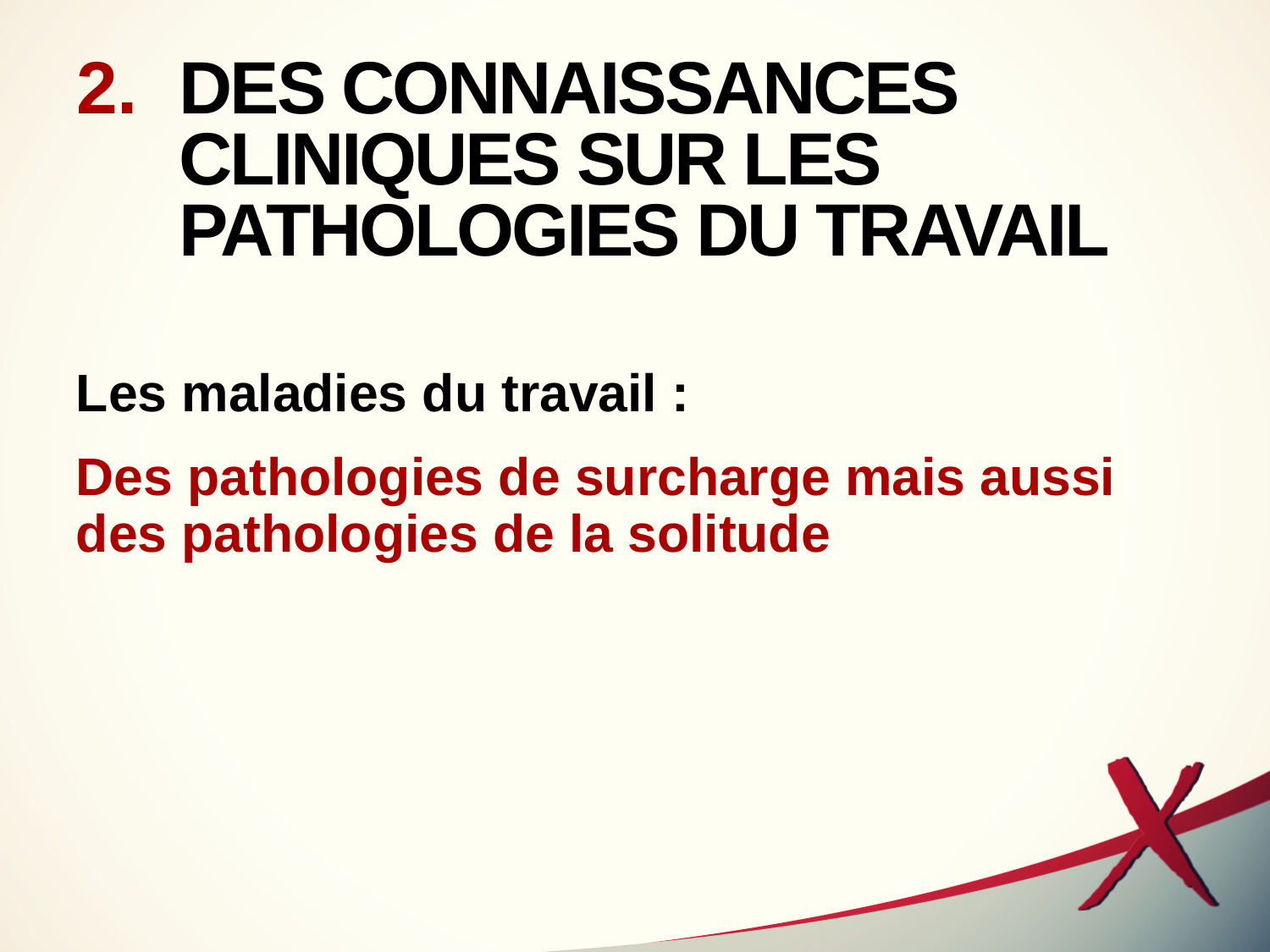

# DES CONNAISSANCES CLINIQUES SUR LES PATHOLOGIES DU TRAVAIL
Les maladies du travail :
Des pathologies de surcharge mais aussi des pathologies de la solitude